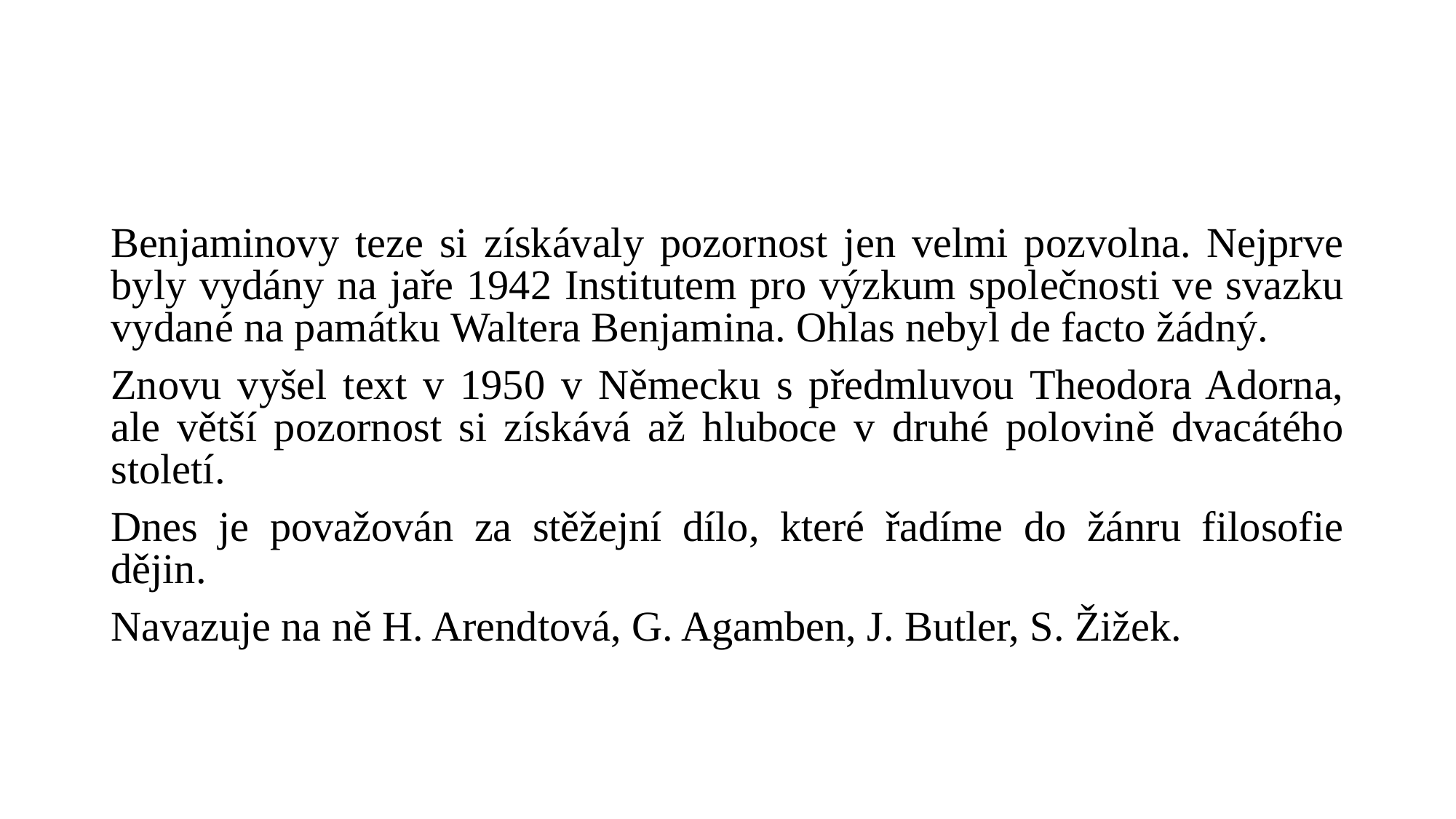

#
Benjaminovy teze si získávaly pozornost jen velmi pozvolna. Nejprve byly vydány na jaře 1942 Institutem pro výzkum společnosti ve svazku vydané na památku Waltera Benjamina. Ohlas nebyl de facto žádný.
Znovu vyšel text v 1950 v Německu s předmluvou Theodora Adorna, ale větší pozornost si získává až hluboce v druhé polovině dvacátého století.
Dnes je považován za stěžejní dílo, které řadíme do žánru filosofie dějin.
Navazuje na ně H. Arendtová, G. Agamben, J. Butler, S. Žižek.